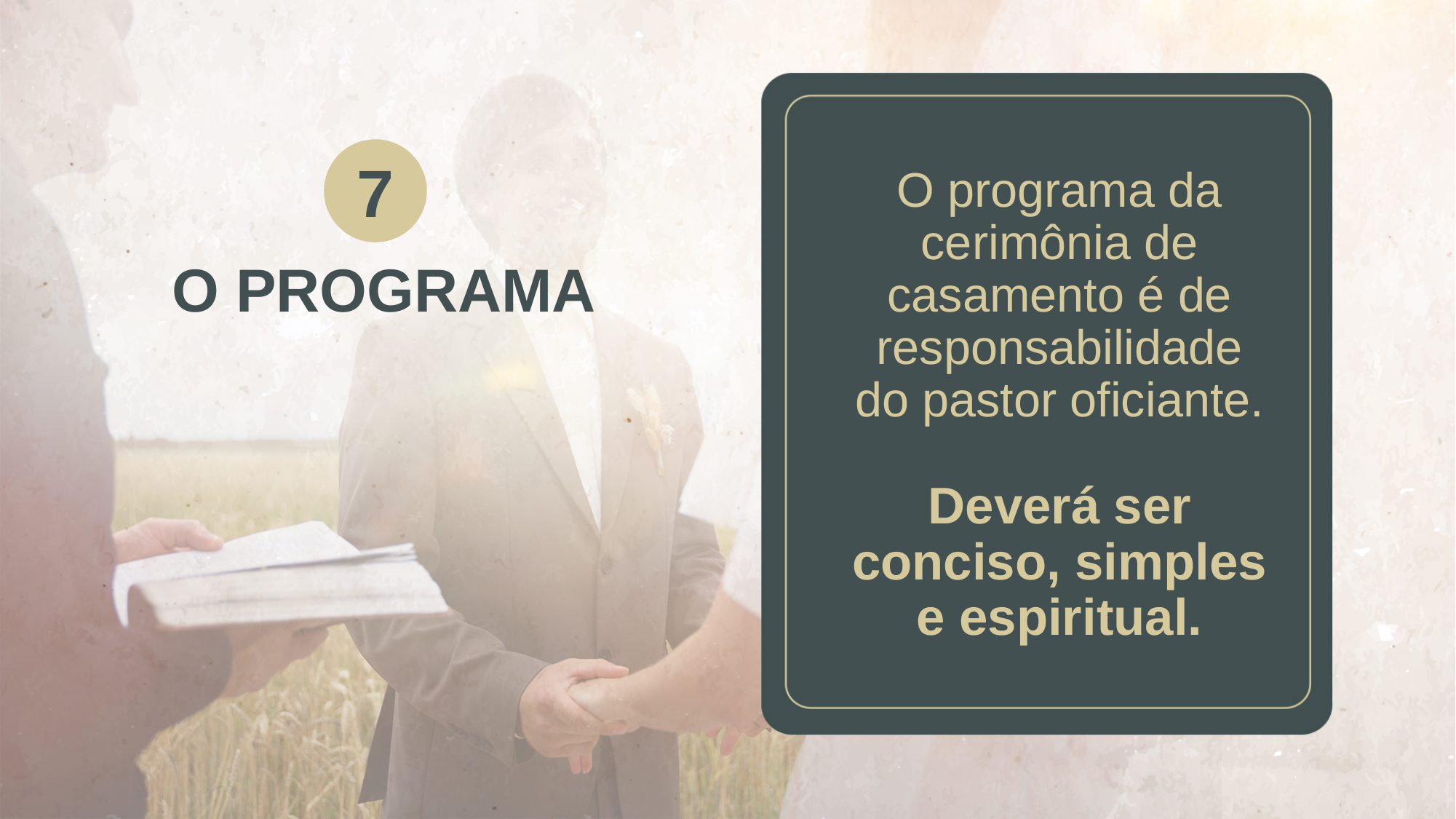

O programa da cerimônia de casamento é de responsabilidade do pastor oficiante.

Deverá ser conciso, simples e espiritual.
7
# O PROGRAMA